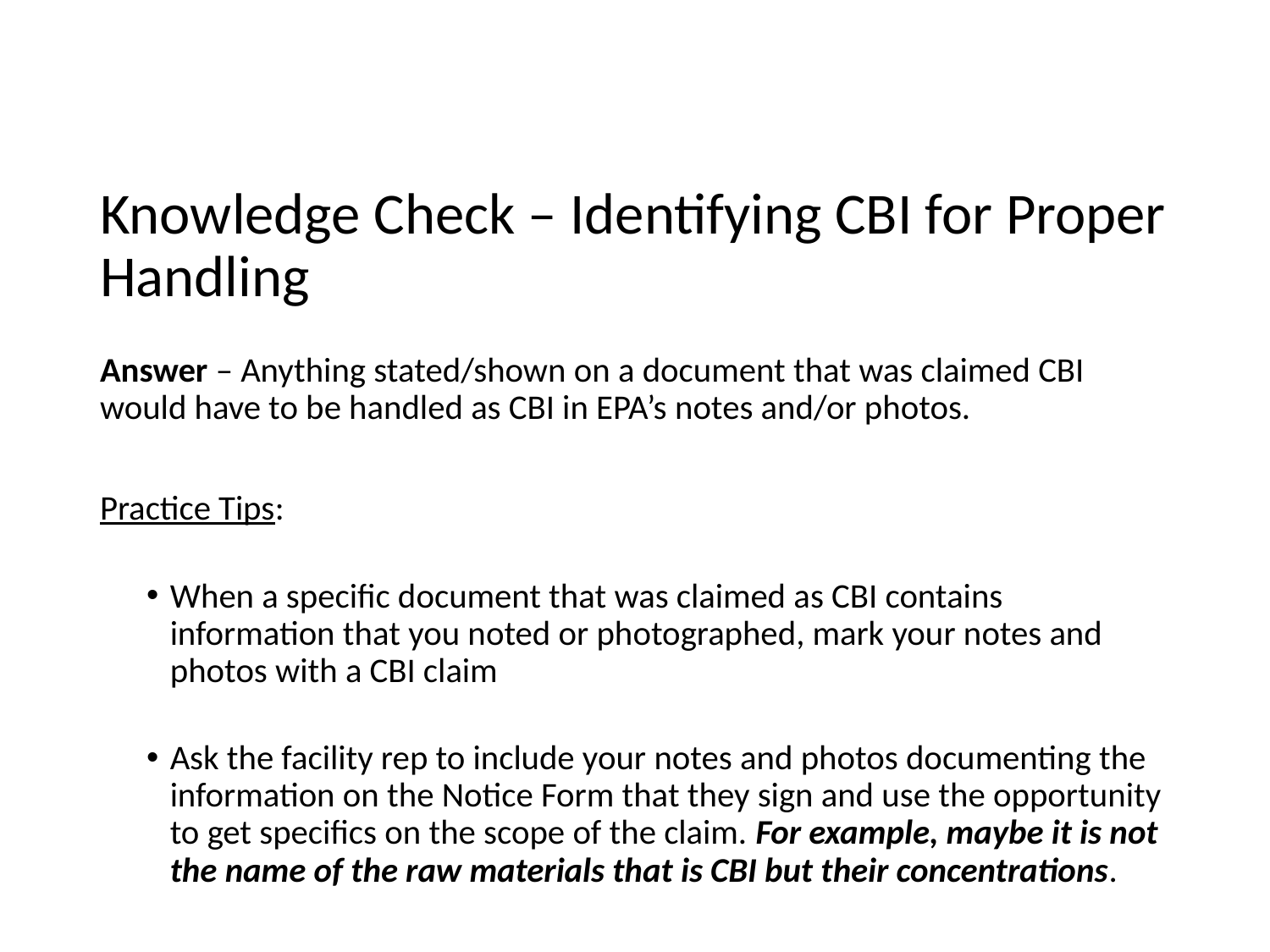

# Knowledge Check – Identifying CBI for Proper Handling
Answer – Anything stated/shown on a document that was claimed CBI would have to be handled as CBI in EPA’s notes and/or photos.

Practice Tips:

When a specific document that was claimed as CBI contains information that you noted or photographed, mark your notes and photos with a CBI claim

Ask the facility rep to include your notes and photos documenting the information on the Notice Form that they sign and use the opportunity to get specifics on the scope of the claim. For example, maybe it is not the name of the raw materials that is CBI but their concentrations.